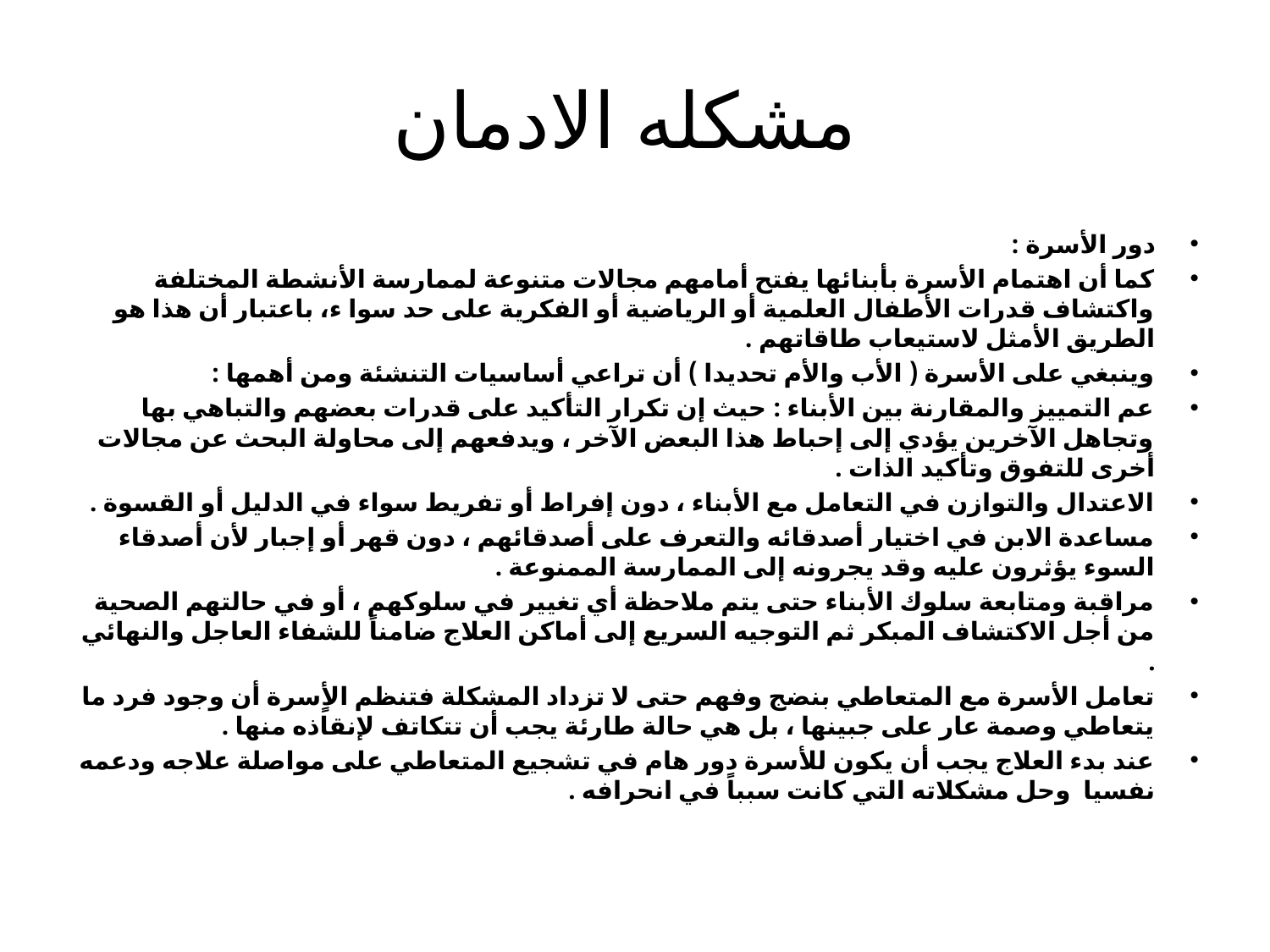

# مشكله الادمان
دور الأسرة :
كما أن اهتمام الأسرة بأبنائها يفتح أمامهم مجالات متنوعة لممارسة الأنشطة المختلفة واكتشاف قدرات الأطفال العلمية أو الرياضية أو الفكرية على حد سوا ء، باعتبار أن هذا هو الطريق الأمثل لاستيعاب طاقاتهم .
وينبغي على الأسرة ( الأب والأم تحديدا ) أن تراعي أساسيات التنشئة ومن أهمها :
عم التمييز والمقارنة بين الأبناء : حيث إن تكرار التأكيد على قدرات بعضهم والتباهي بها وتجاهل الآخرين يؤدي إلى إحباط هذا البعض الآخر ، ويدفعهم إلى محاولة البحث عن مجالات أخرى للتفوق وتأكيد الذات .
الاعتدال والتوازن في التعامل مع الأبناء ، دون إفراط أو تفريط سواء في الدليل أو القسوة .
مساعدة الابن في اختيار أصدقائه والتعرف على أصدقائهم ، دون قهر أو إجبار لأن أصدقاء السوء يؤثرون عليه وقد يجرونه إلى الممارسة الممنوعة .
مراقبة ومتابعة سلوك الأبناء حتى يتم ملاحظة أي تغيير في سلوكهم ، أو في حالتهم الصحية من أجل الاكتشاف المبكر ثم التوجيه السريع إلى أماكن العلاج ضامناً للشفاء العاجل والنهائي .
تعامل الأسرة مع المتعاطي بنضج وفهم حتى لا تزداد المشكلة فتنظم الأٍسرة أن وجود فرد ما يتعاطي وصمة عار على جبينها ، بل هي حالة طارئة يجب أن تتكاتف لإنقاذه منها .
عند بدء العلاج يجب أن يكون للأسرة دور هام في تشجيع المتعاطي على مواصلة علاجه ودعمه نفسيا  وحل مشكلاته التي كانت سبباً في انحرافه .